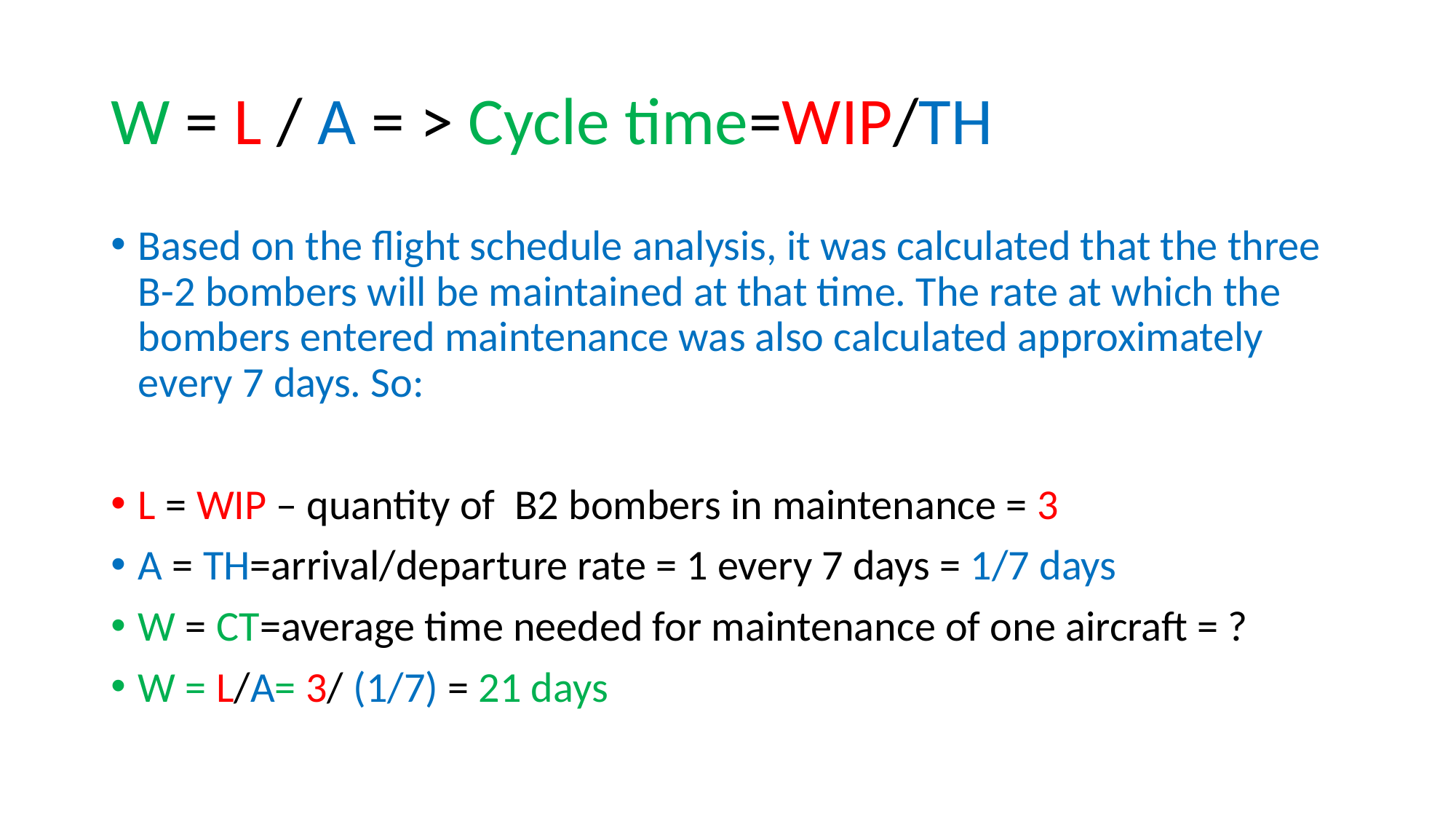

# W = L / A = > Cycle time=WIP/TH
Based on the flight schedule analysis, it was calculated that the three B-2 bombers will be maintained at that time. The rate at which the bombers entered maintenance was also calculated approximately every 7 days. So:

L = WIP – quantity of  B2 bombers in maintenance = 3
A = TH=arrival/departure rate = 1 every 7 days = 1/7 days
W = CT=average time needed for maintenance of one aircraft = ?
W = L/A= 3/ (1/7) = 21 days